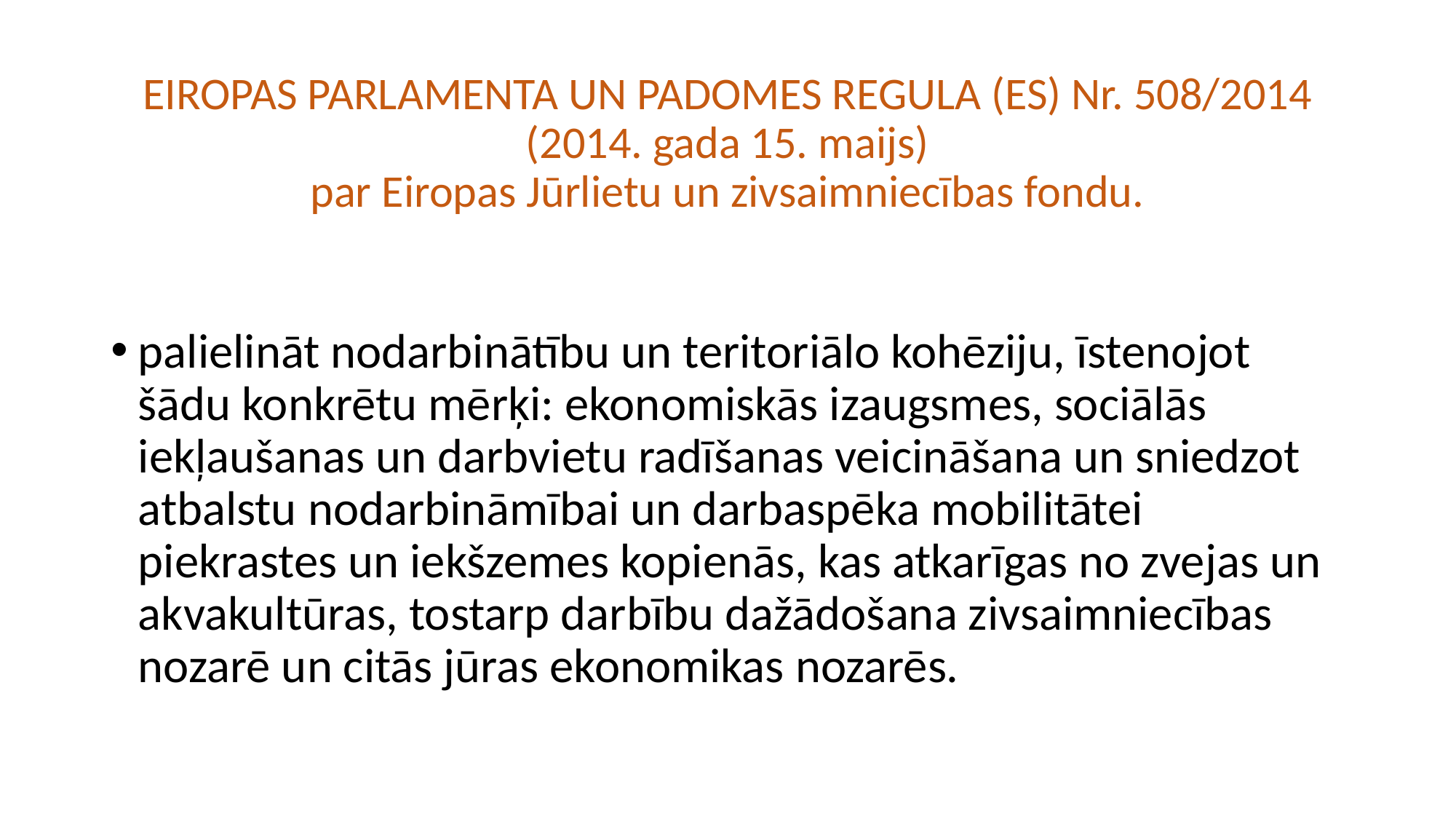

# EIROPAS PARLAMENTA UN PADOMES REGULA (ES) Nr. 508/2014 (2014. gada 15. maijs) par Eiropas Jūrlietu un zivsaimniecības fondu.

palielināt nodarbinātību un teritoriālo kohēziju, īstenojot šādu konkrētu mērķi: ekonomiskās izaugsmes, sociālās iekļaušanas un darbvietu radīšanas veicināšana un sniedzot atbalstu nodarbināmībai un darbaspēka mobilitātei piekrastes un iekšzemes kopienās, kas atkarīgas no zvejas un akvakultūras, tostarp darbību dažādošana zivsaimniecības nozarē un citās jūras ekonomikas nozarēs.